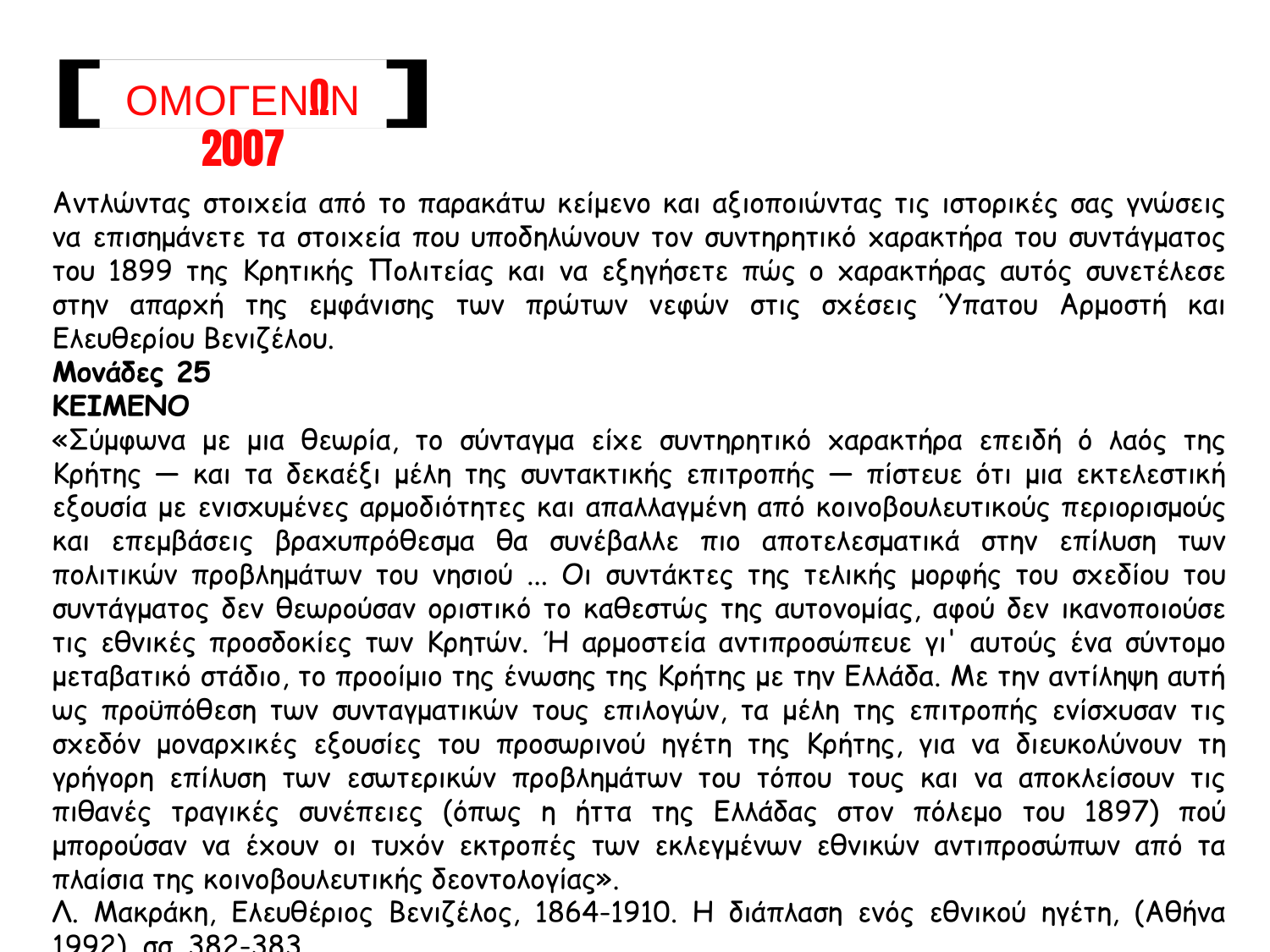

ΟΜΟΓΕΝΩΝ 2007
Αντλώντας στοιχεία από το παρακάτω κείμενο και αξιοποιώντας τις ιστορικές σας γνώσεις να επισημάνετε τα στοιχεία που υποδηλώνουν τον συντηρητικό χαρακτήρα του συντάγματος του 1899 της Κρητικής Πολιτείας και να εξηγήσετε πώς ο χαρακτήρας αυτός συνετέλεσε στην απαρχή της εμφάνισης των πρώτων νεφών στις σχέσεις Ύπατου Αρμοστή και Ελευθερίου Βενιζέλου.
Μονάδες 25
ΚΕΙΜΕΝΟ
«Σύμφωνα με μια θεωρία, το σύνταγμα είχε συντηρητικό χαρακτήρα επειδή ό λαός της Κρήτης — και τα δεκαέξι μέλη της συντακτικής επιτροπής — πίστευε ότι μια εκτελεστική εξουσία με ενισχυμένες αρμοδιότητες και απαλλαγμένη από κοινοβουλευτικούς περιορισμούς και επεμβάσεις βραχυπρόθεσμα θα συνέβαλλε πιο αποτελεσματικά στην επίλυση των πολιτικών προβλημάτων του νησιού ... Οι συντάκτες της τελικής μορφής του σχεδίου του συντάγματος δεν θεωρούσαν οριστικό το καθεστώς της αυτονομίας, αφού δεν ικανοποιούσε τις εθνικές προσδοκίες των Κρητών. Ή αρμοστεία αντιπροσώπευε γι' αυτούς ένα σύντομο μεταβατικό στάδιο, το προοίμιο της ένωσης της Κρήτης με την Ελλάδα. Με την αντίληψη αυτή ως προϋπόθεση των συνταγματικών τους επιλογών, τα μέλη της επιτροπής ενίσχυσαν τις σχεδόν μοναρχικές εξουσίες του προσωρινού ηγέτη της Κρήτης, για να διευκολύνουν τη γρήγορη επίλυση των εσωτερικών προβλημάτων του τόπου τους και να αποκλείσουν τις πιθανές τραγικές συνέπειες (όπως η ήττα της Ελλάδας στον πόλεμο του 1897) πού μπορούσαν να έχουν οι τυχόν εκτροπές των εκλεγμένων εθνικών αντιπροσώπων από τα πλαίσια της κοινοβουλευτικής δεοντολογίας».
Λ. Μακράκη, Ελευθέριος Βενιζέλος, 1864-1910. Η διάπλαση ενός εθνικού ηγέτη, (Αθήνα 1992), σσ. 382-383.